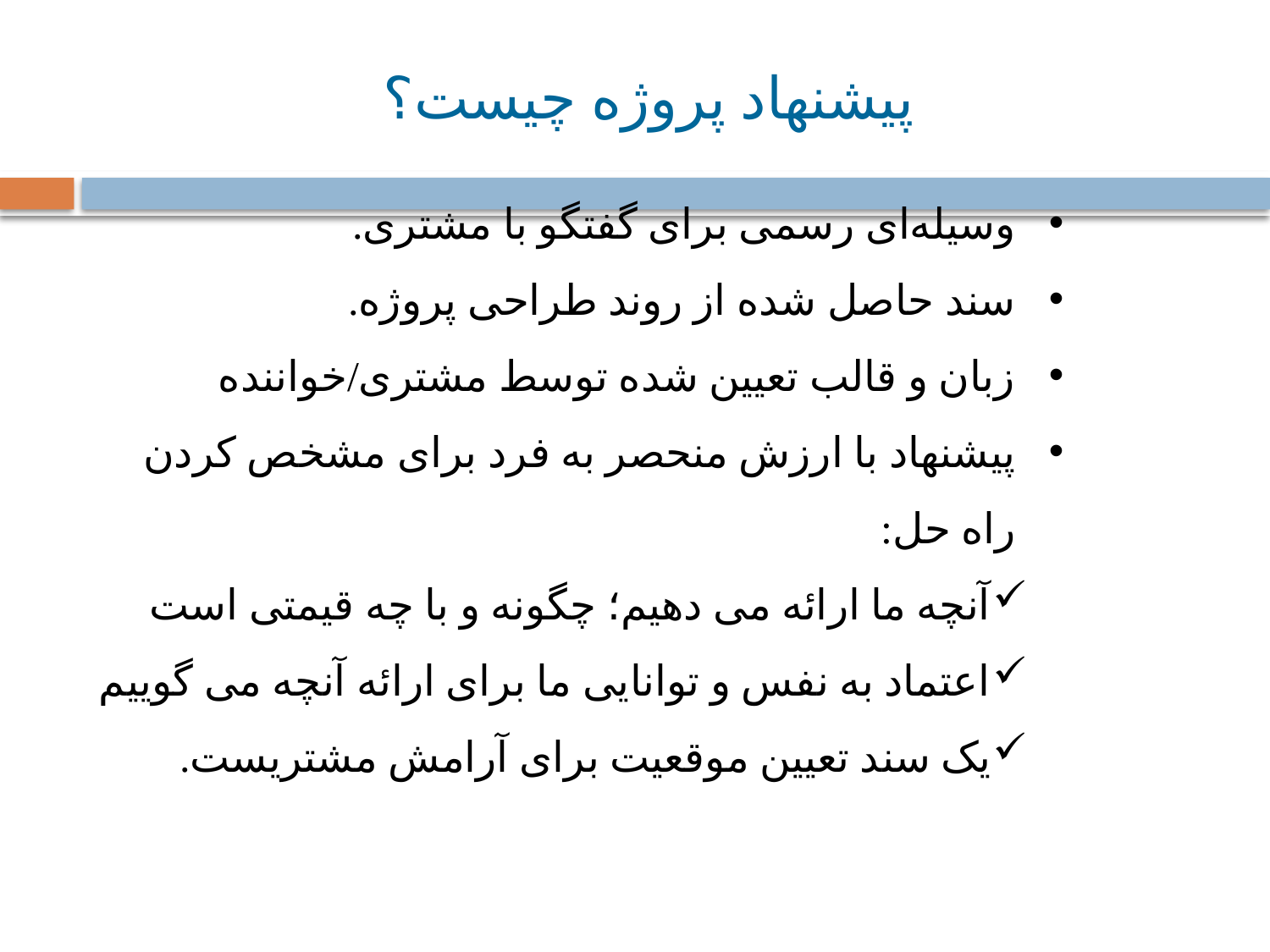

پیشنهاد پروژه چیست؟
وسیله‌ای رسمی برای گفتگو با مشتری.
سند حاصل شده از روند طراحی پروژه.
زبان و قالب تعیین شده توسط مشتری/خواننده
پیشنهاد با ارزش منحصر به فرد برای مشخص کردن راه حل:
آنچه ما ارائه می دهیم؛ چگونه و با چه قیمتی است
اعتماد به نفس و توانایی ما برای ارائه آنچه می گوییم
یک سند تعیین موقعیت برای آرامش مشتریست.